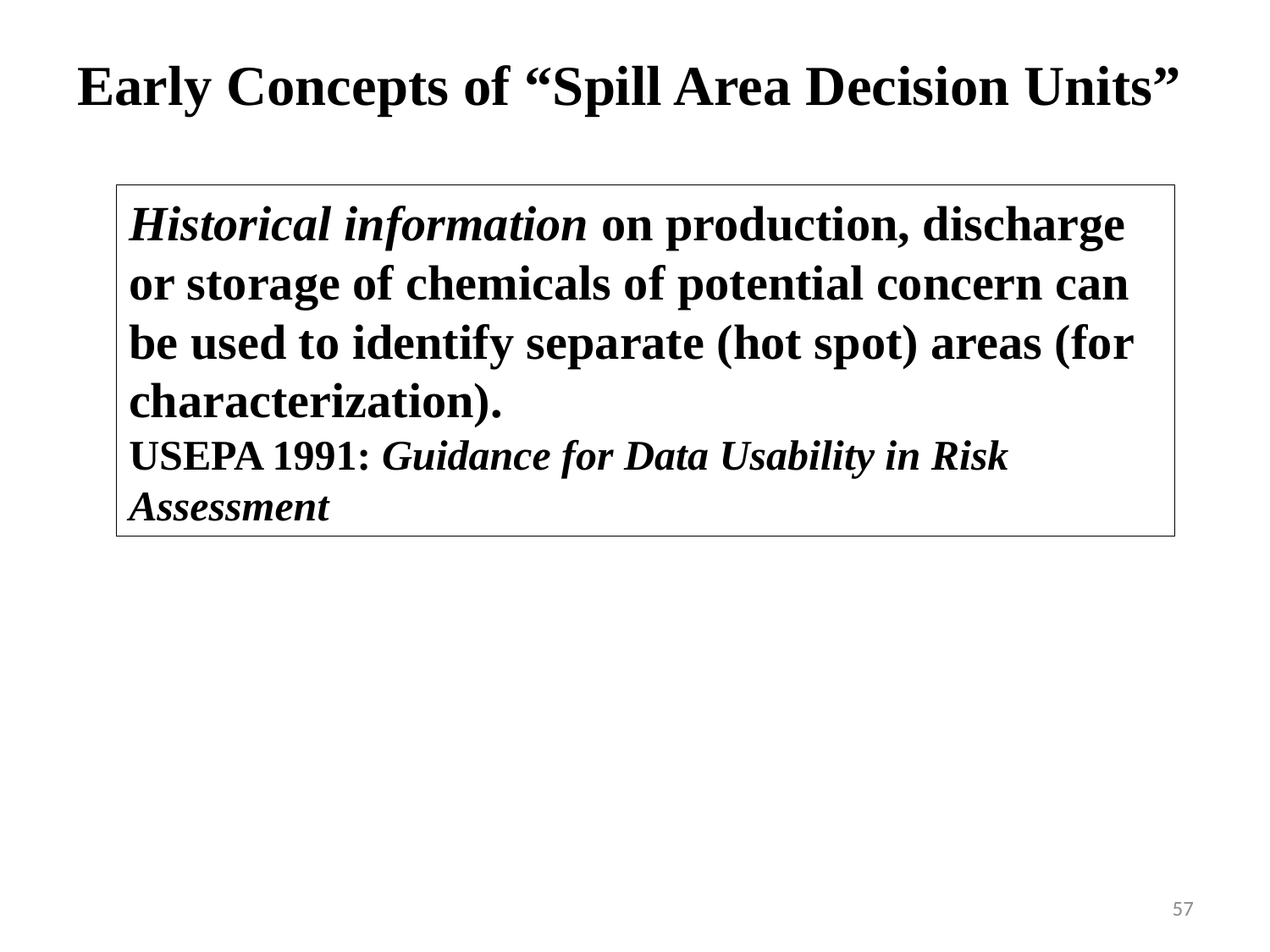

Early Concepts of “Spill Area Decision Units”
Historical information on production, discharge or storage of chemicals of potential concern can be used to identify separate (hot spot) areas (for characterization).
USEPA 1991: Guidance for Data Usability in Risk Assessment
57